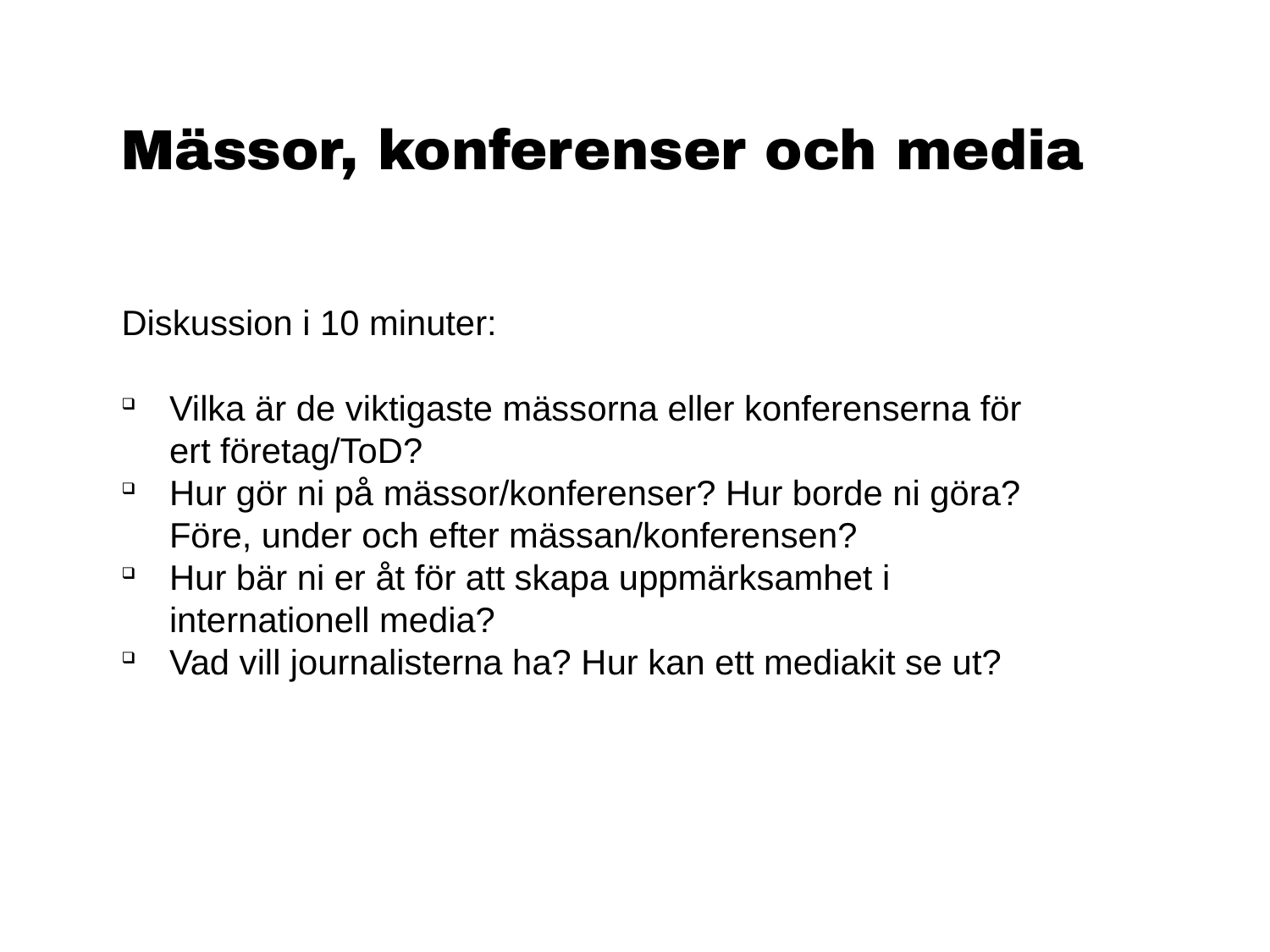

Mässor, konferenser och media
Diskussion i 10 minuter:

Vilka är de viktigaste mässorna eller konferenserna för ert företag/ToD?
Hur gör ni på mässor/konferenser? Hur borde ni göra? Före, under och efter mässan/konferensen?
Hur bär ni er åt för att skapa uppmärksamhet i internationell media?
Vad vill journalisterna ha? Hur kan ett mediakit se ut?